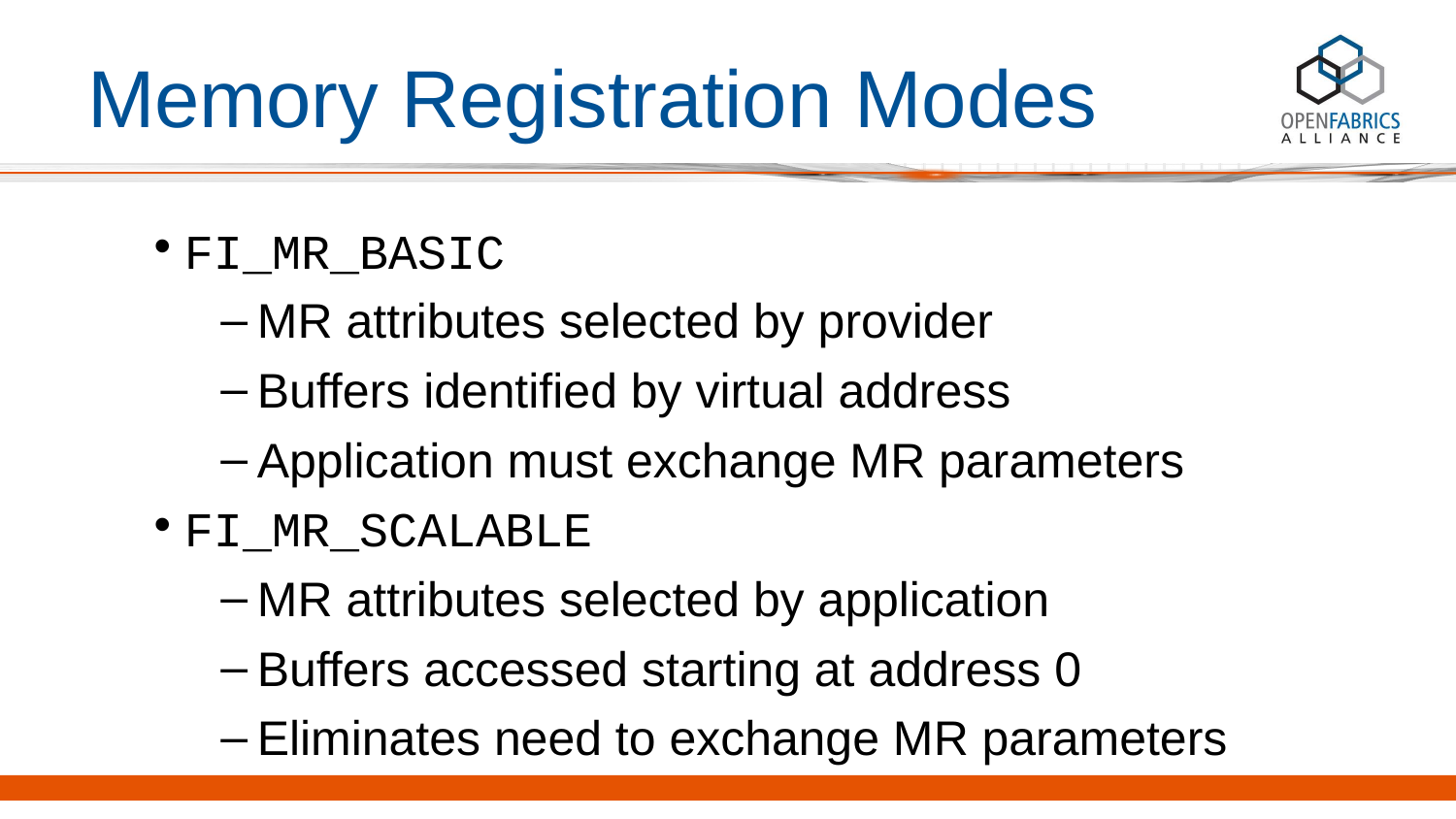

# Memory Registration Modes
FI_MR_BASIC
MR attributes selected by provider
Buffers identified by virtual address
Application must exchange MR parameters
FI_MR_SCALABLE
MR attributes selected by application
Buffers accessed starting at address 0
Eliminates need to exchange MR parameters